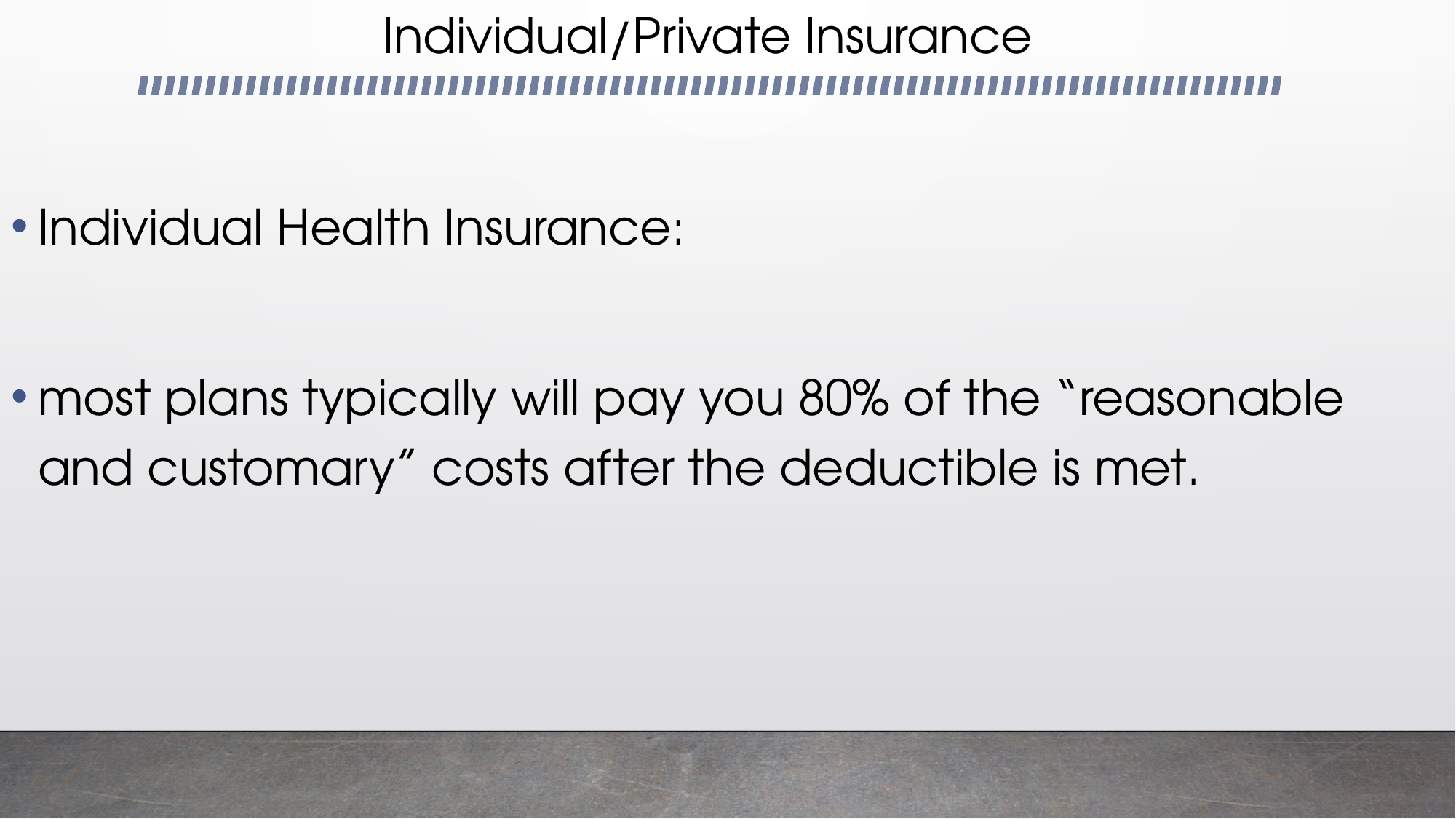

# Individual/Private Insurance
Individual Health Insurance:

most plans typically will pay you 80% of the “reasonable and customary” costs after the deductible is met.